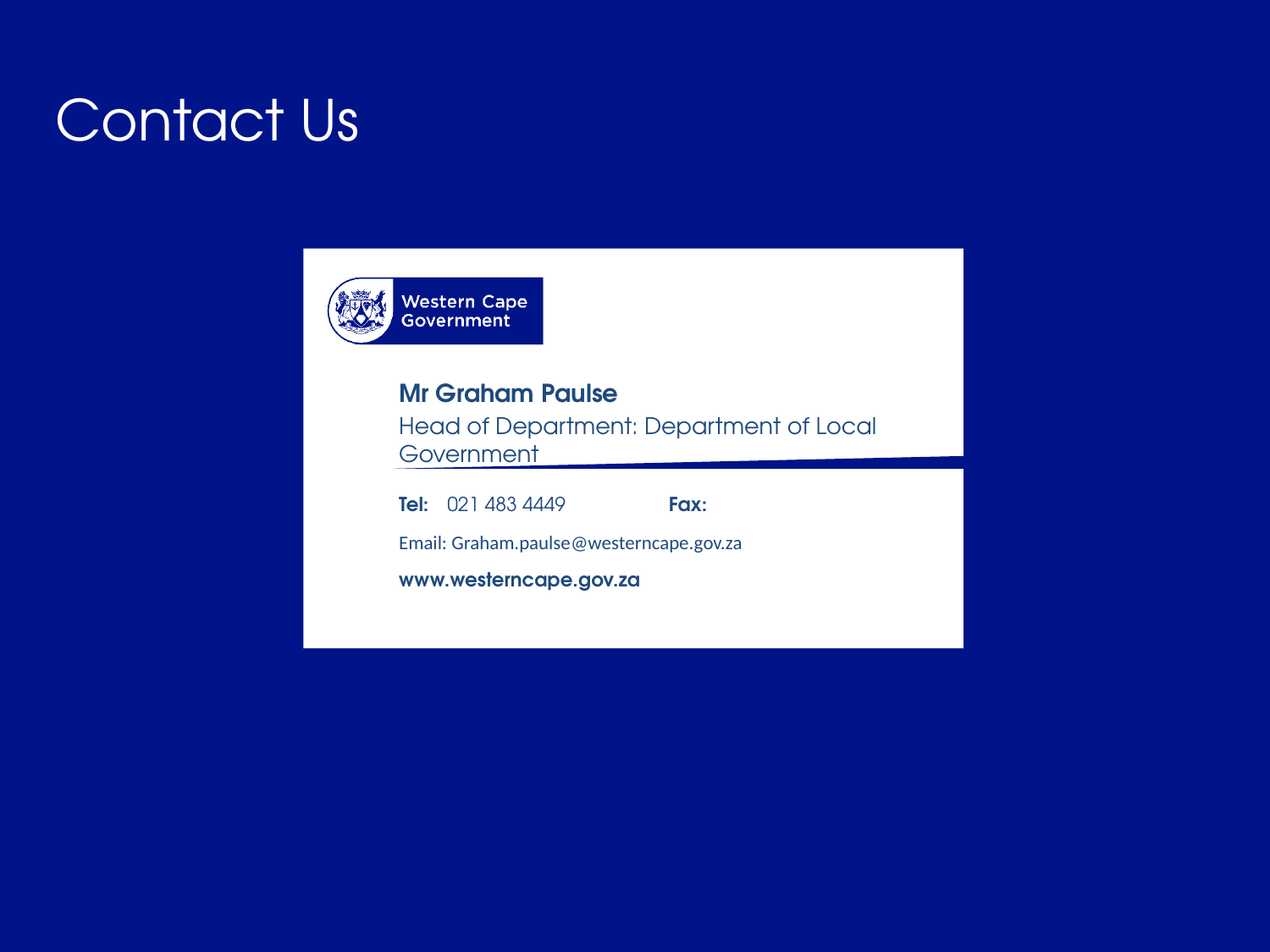

Mr Graham Paulse
Head of Department: Department of Local Government
021 483 4449
Email: Graham.paulse@westerncape.gov.za